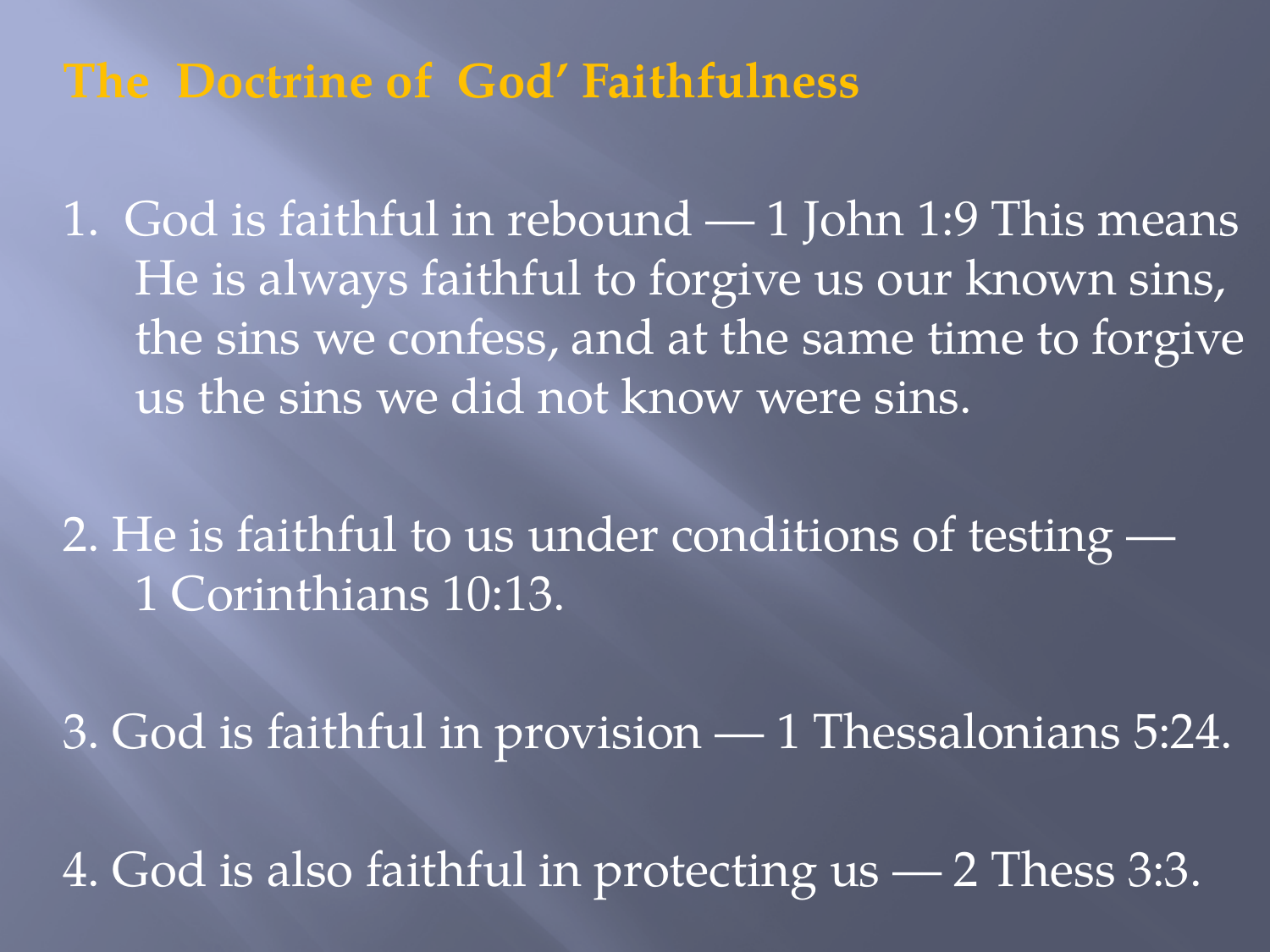

The  Doctrine of  God’ Faithfulness

1.  God is faithful in rebound — 1 John 1:9 This means He is always faithful to forgive us our known sins, the sins we confess, and at the same time to forgive us the sins we did not know were sins.

2. He is faithful to us under conditions of testing —     1 Corinthians 10:13.

3. God is faithful in provision — 1 Thessalonians 5:24.

4. God is also faithful in protecting us — 2 Thess 3:3.